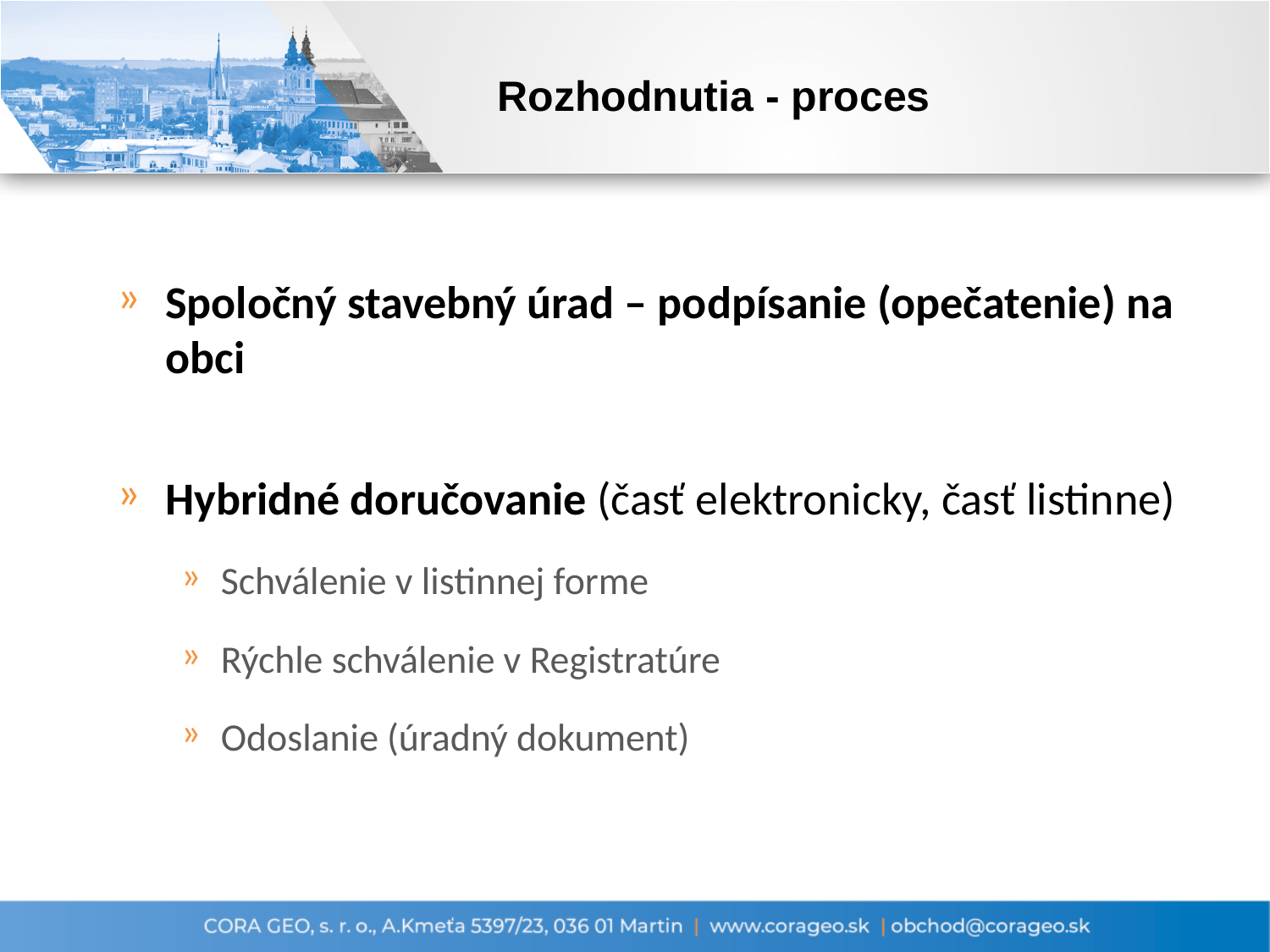

# Rozhodnutia - proces
Spoločný stavebný úrad – podpísanie (opečatenie) na obci
Hybridné doručovanie (časť elektronicky, časť listinne)
Schválenie v listinnej forme
Rýchle schválenie v Registratúre
Odoslanie (úradný dokument)